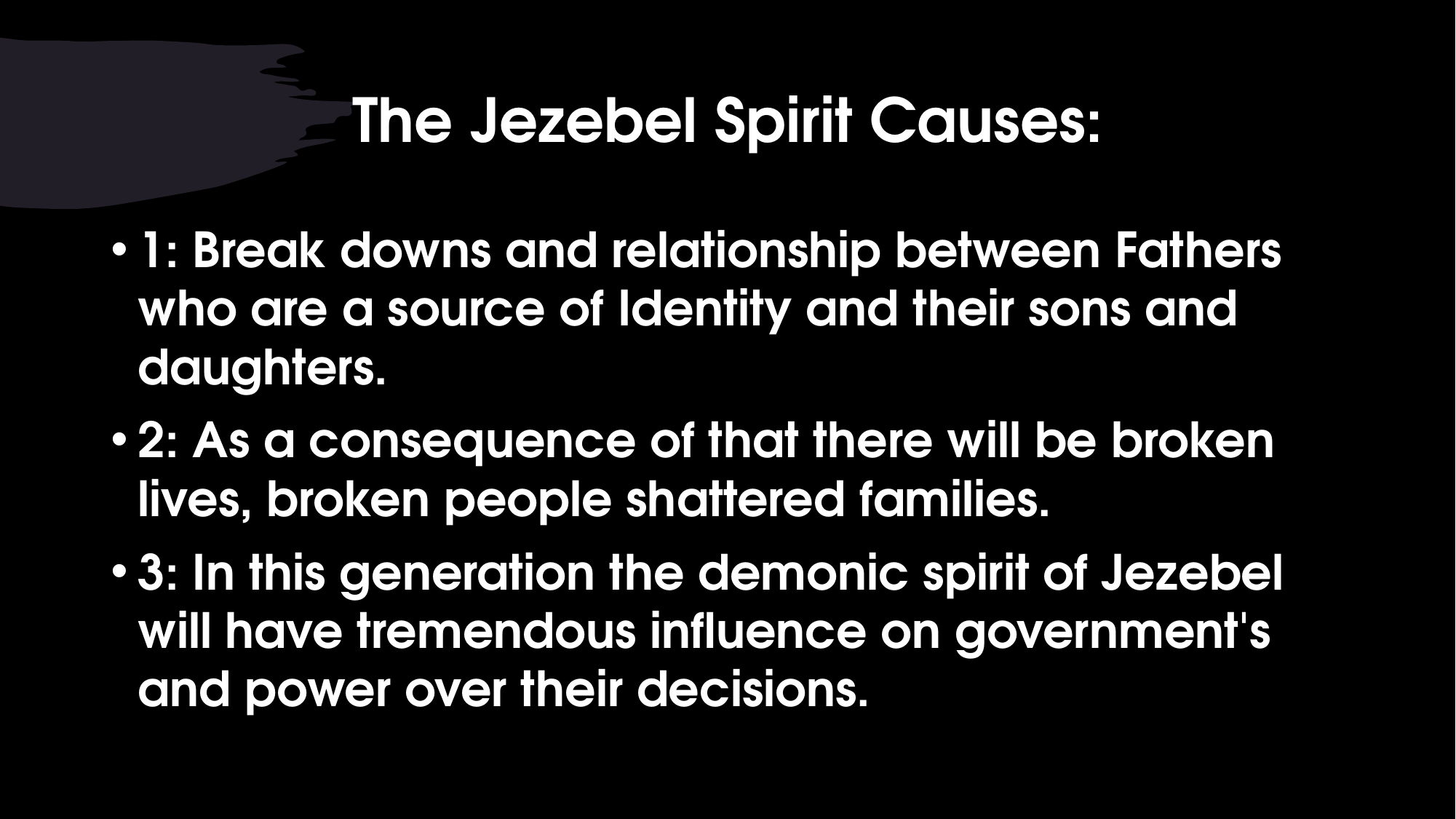

# The Jezebel Spirit Causes:
1: Break downs and relationship between Fathers who are a source of Identity and their sons and daughters.
2: As a consequence of that there will be broken lives, broken people shattered families.
3: In this generation the demonic spirit of Jezebel will have tremendous influence on government's and power over their decisions.